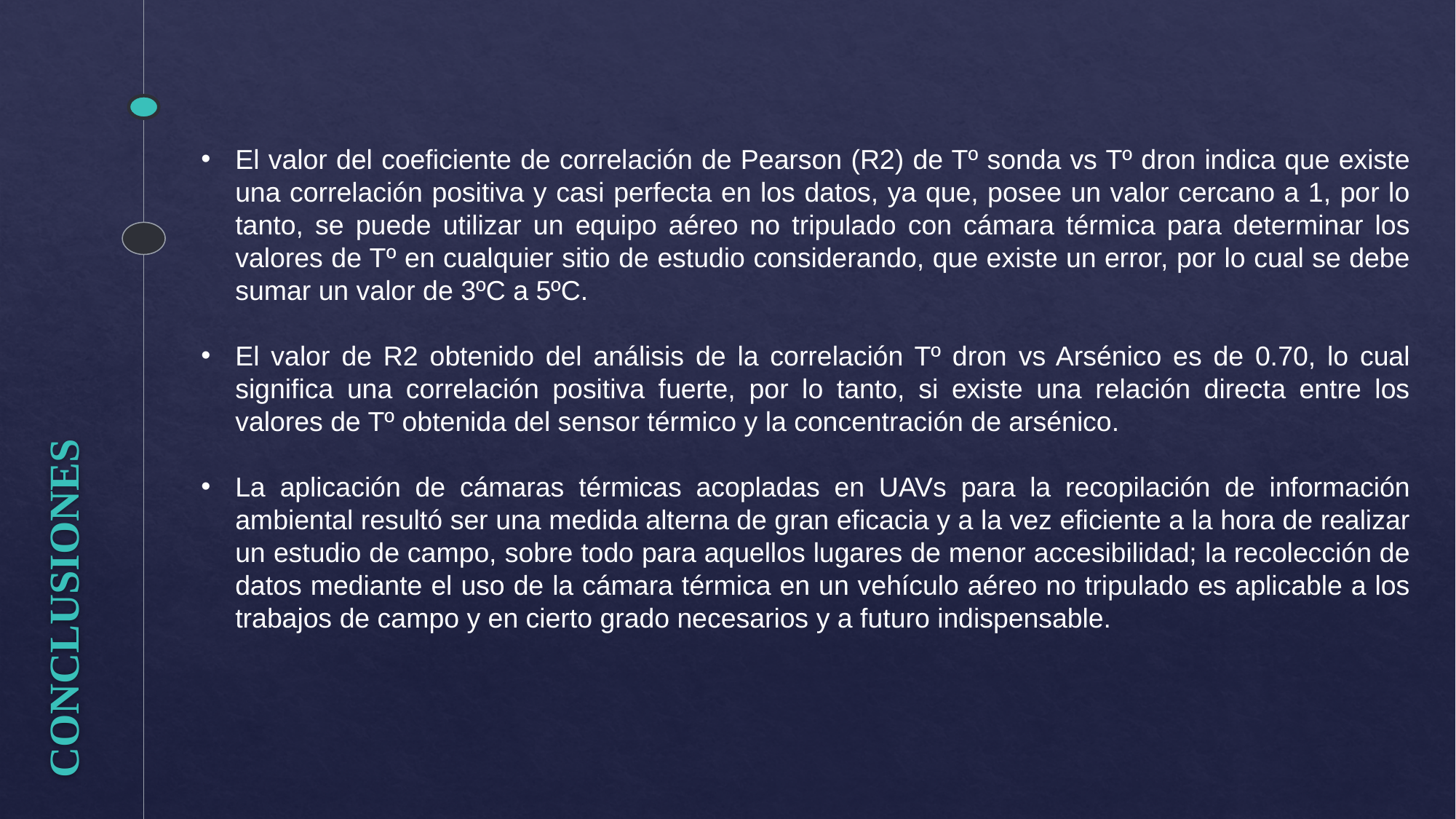

El valor del coeficiente de correlación de Pearson (R2) de Tº sonda vs Tº dron indica que existe una correlación positiva y casi perfecta en los datos, ya que, posee un valor cercano a 1, por lo tanto, se puede utilizar un equipo aéreo no tripulado con cámara térmica para determinar los valores de Tº en cualquier sitio de estudio considerando, que existe un error, por lo cual se debe sumar un valor de 3ºC a 5ºC.

El valor de R2 obtenido del análisis de la correlación Tº dron vs Arsénico es de 0.70, lo cual significa una correlación positiva fuerte, por lo tanto, si existe una relación directa entre los valores de Tº obtenida del sensor térmico y la concentración de arsénico.

La aplicación de cámaras térmicas acopladas en UAVs para la recopilación de información ambiental resultó ser una medida alterna de gran eficacia y a la vez eficiente a la hora de realizar un estudio de campo, sobre todo para aquellos lugares de menor accesibilidad; la recolección de datos mediante el uso de la cámara térmica en un vehículo aéreo no tripulado es aplicable a los trabajos de campo y en cierto grado necesarios y a futuro indispensable.

CONCLUSIONES